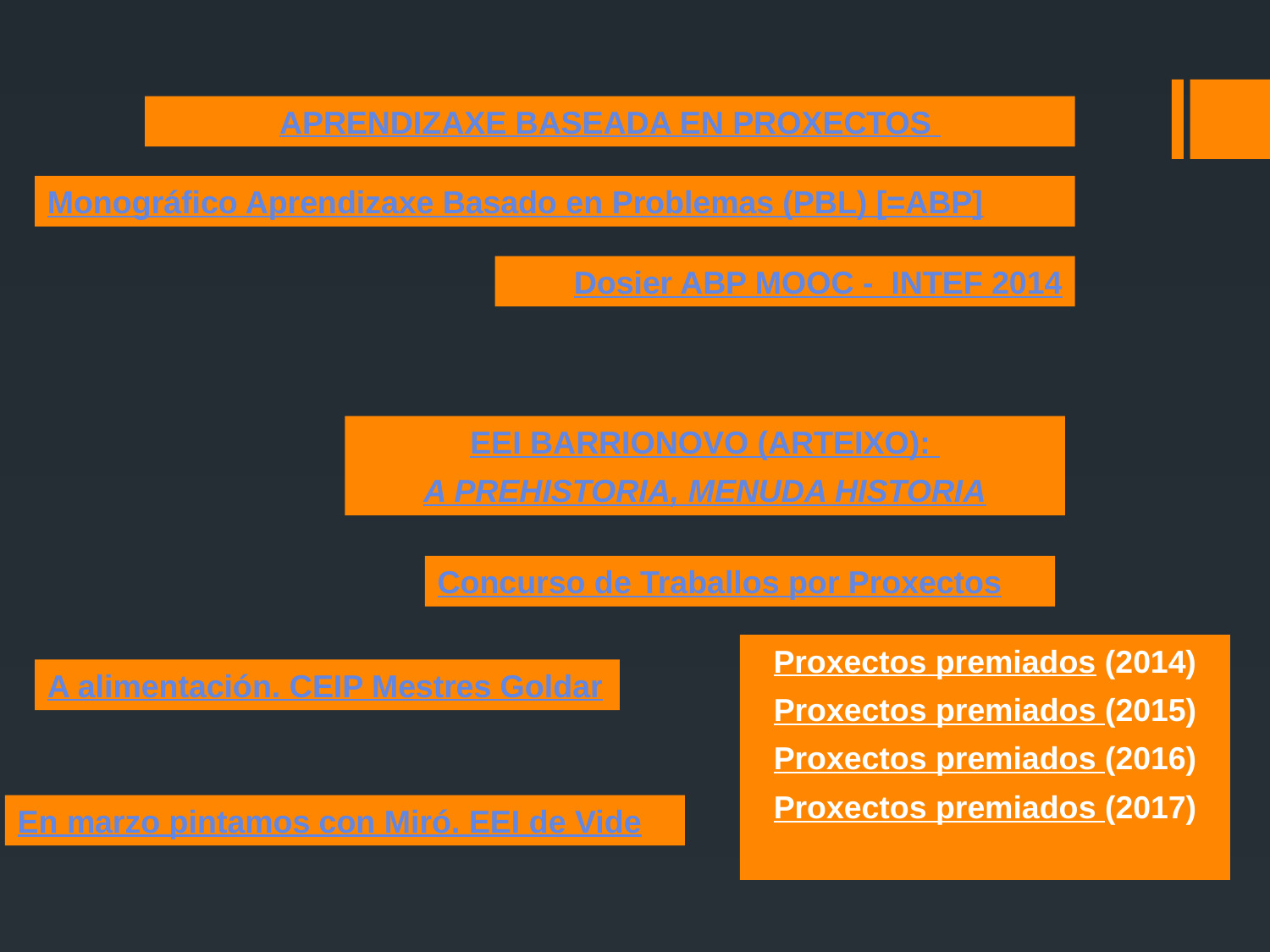

APRENDIZAXE BASEADA EN PROXECTOS
Monográfico Aprendizaxe Basado en Problemas (PBL) [=ABP]
Dosier ABP MOOC -  INTEF 2014
EEI BARRIONOVO (ARTEIXO):
A PREHISTORIA, MENUDA HISTORIA
Concurso de Traballos por Proxectos
Proxectos premiados (2014)
Proxectos premiados (2015)
Proxectos premiados (2016)
Proxectos premiados (2017)

A alimentación. CEIP Mestres Goldar
En marzo pintamos con Miró. EEI de Vide